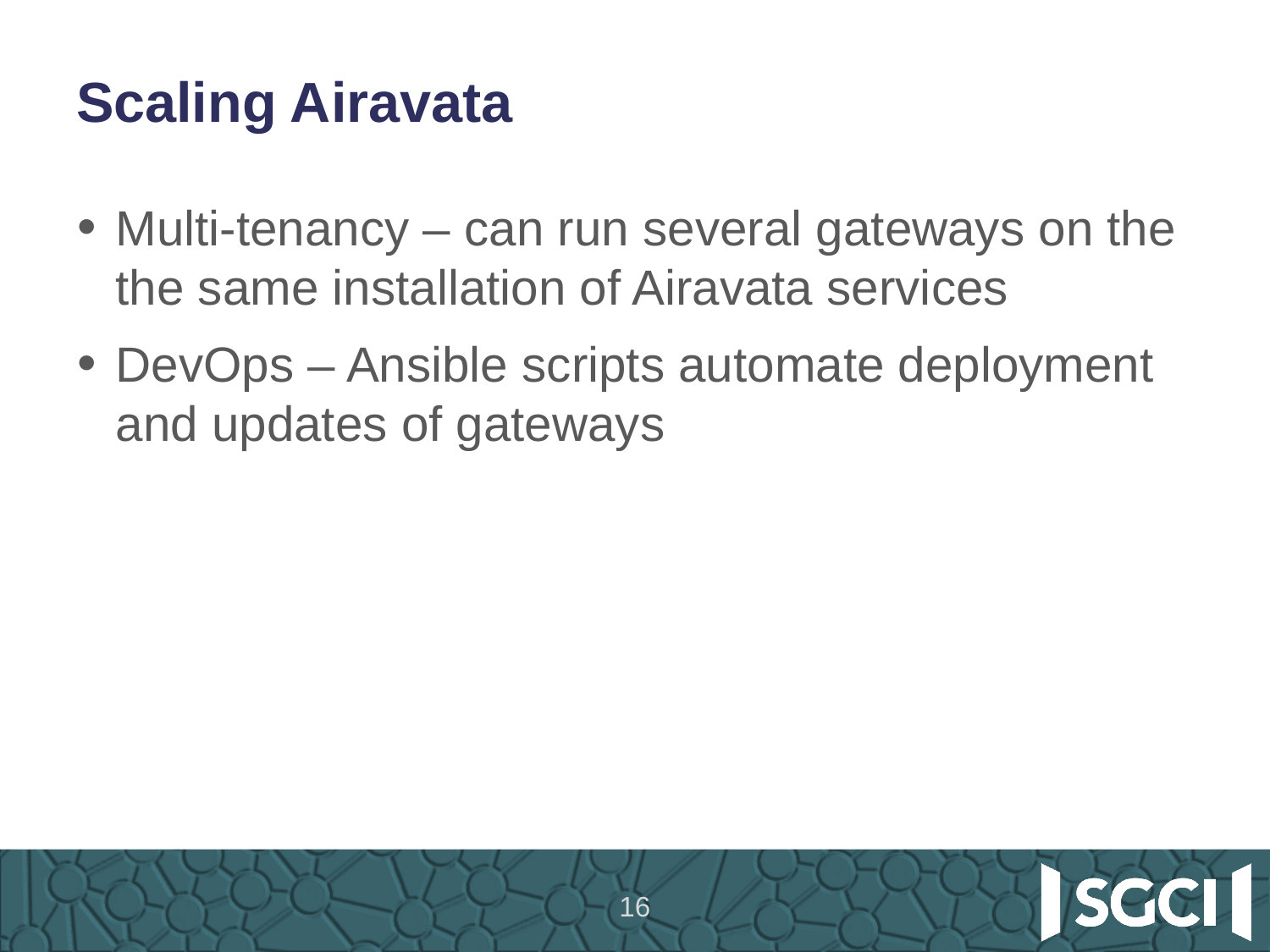

# Scaling Airavata
Multi-tenancy – can run several gateways on the the same installation of Airavata services
DevOps – Ansible scripts automate deployment and updates of gateways
16